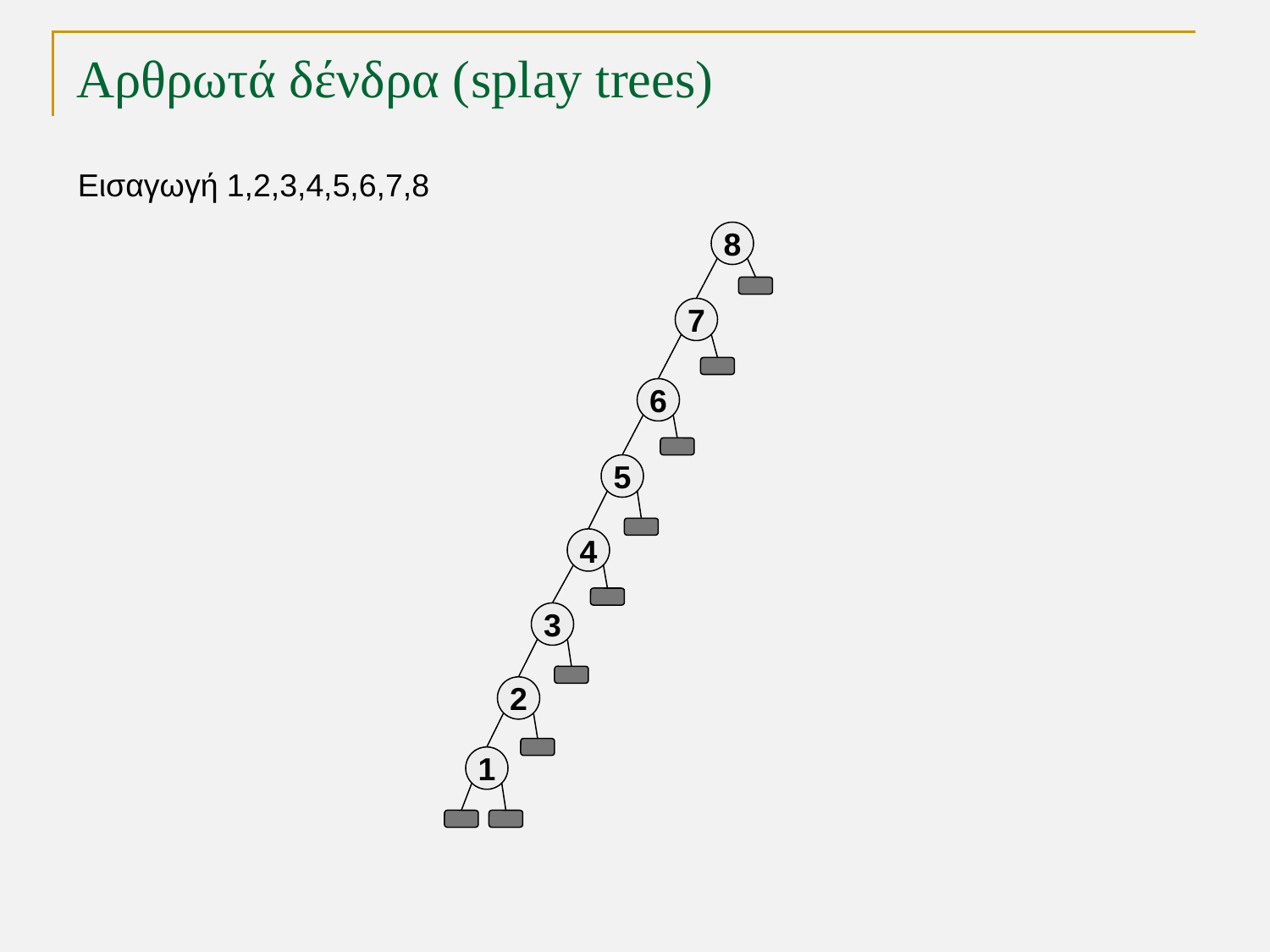

# Αρθρωτά δένδρα (splay trees)
Εισαγωγή 1,2,3,4,5,6,7,8
8

7

6

5

4

3

2

1

TexPoint fonts used in EMF.
Read the TexPoint manual before you delete this box.: AAAAA